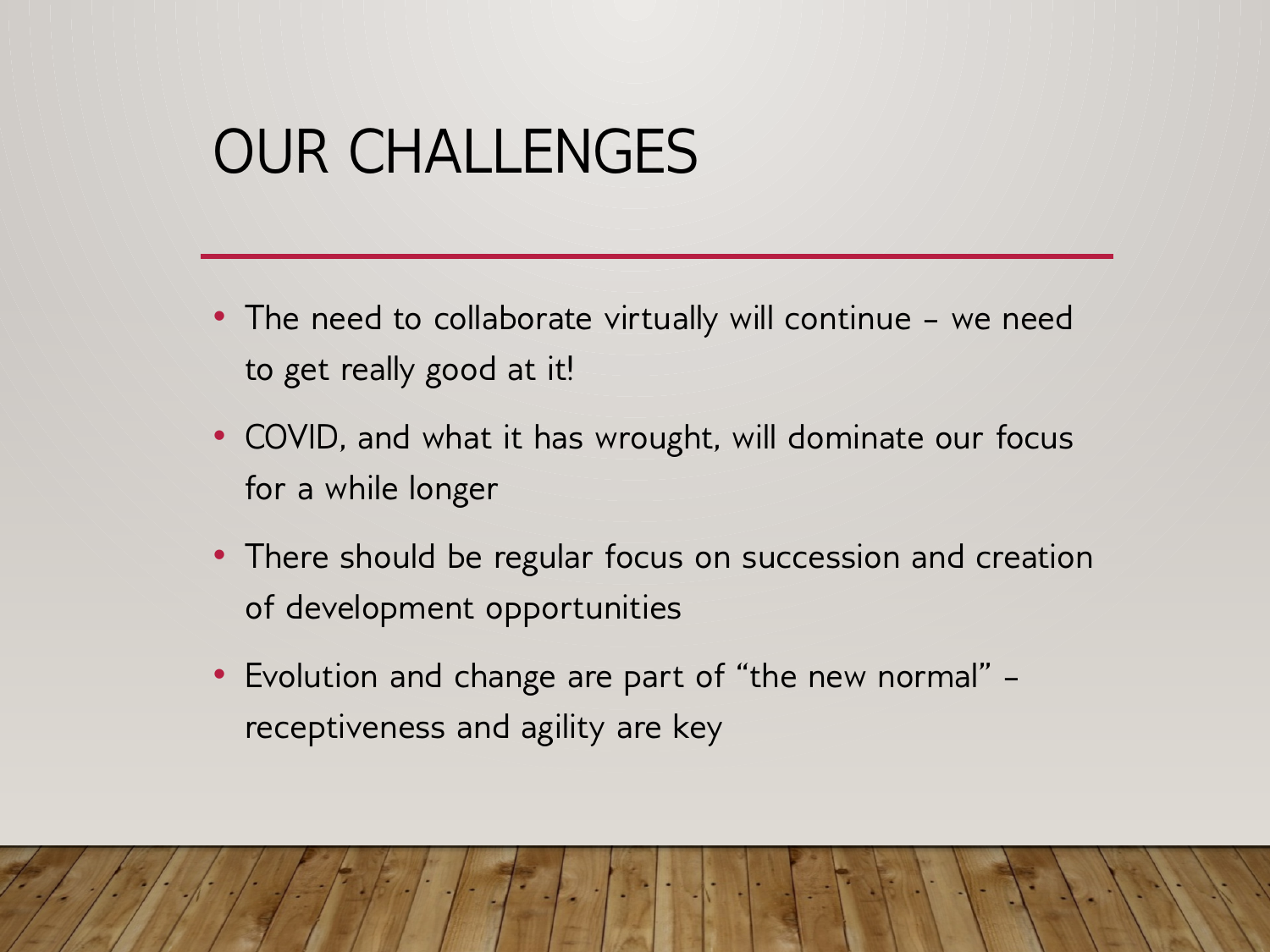

# Our Challenges
The need to collaborate virtually will continue – we need to get really good at it!
COVID, and what it has wrought, will dominate our focus for a while longer
There should be regular focus on succession and creation of development opportunities
Evolution and change are part of “the new normal” – receptiveness and agility are key